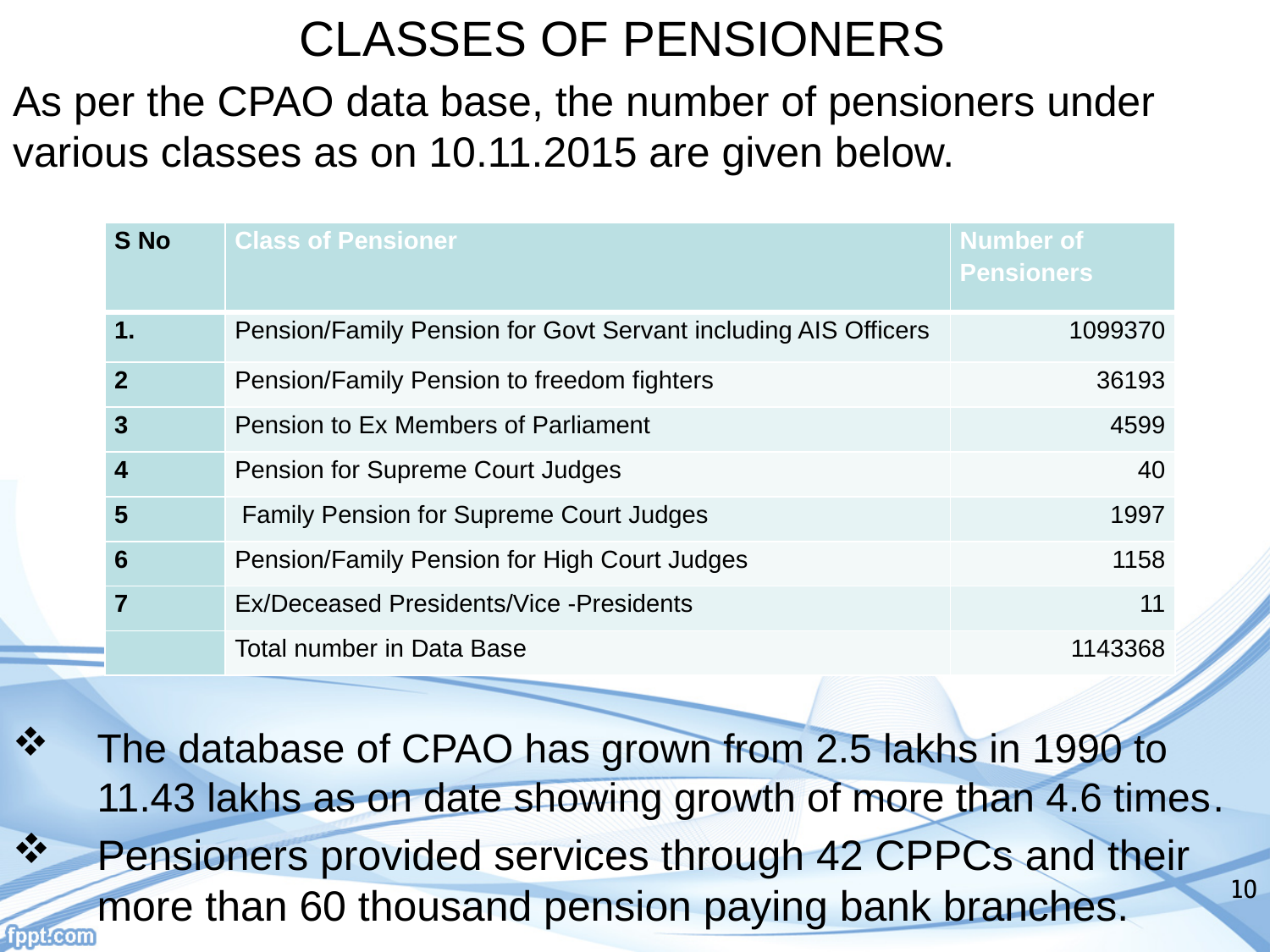

CLASSES OF PENSIONERS
As per the CPAO data base, the number of pensioners under various classes as on 10.11.2015 are given below.

| S No | Class of Pensioner | Number of Pensioners |
| --- | --- | --- |
| 1. | Pension/Family Pension for Govt Servant including AIS Officers | 1099370 |
| 2 | Pension/Family Pension to freedom fighters | 36193 |
| 3 | Pension to Ex Members of Parliament | 4599 |
| 4 | Pension for Supreme Court Judges | 40 |
| 5 | Family Pension for Supreme Court Judges | 1997 |
| 6 | Pension/Family Pension for High Court Judges | 1158 |
| 7 | Ex/Deceased Presidents/Vice -Presidents | 11 |
|  | Total number in Data Base | 1143368 |
The database of CPAO has grown from 2.5 lakhs in 1990 to 11.43 lakhs as on date showing growth of more than 4.6 times.
Pensioners provided services through 42 CPPCs and their more than 60 thousand pension paying bank branches.

10